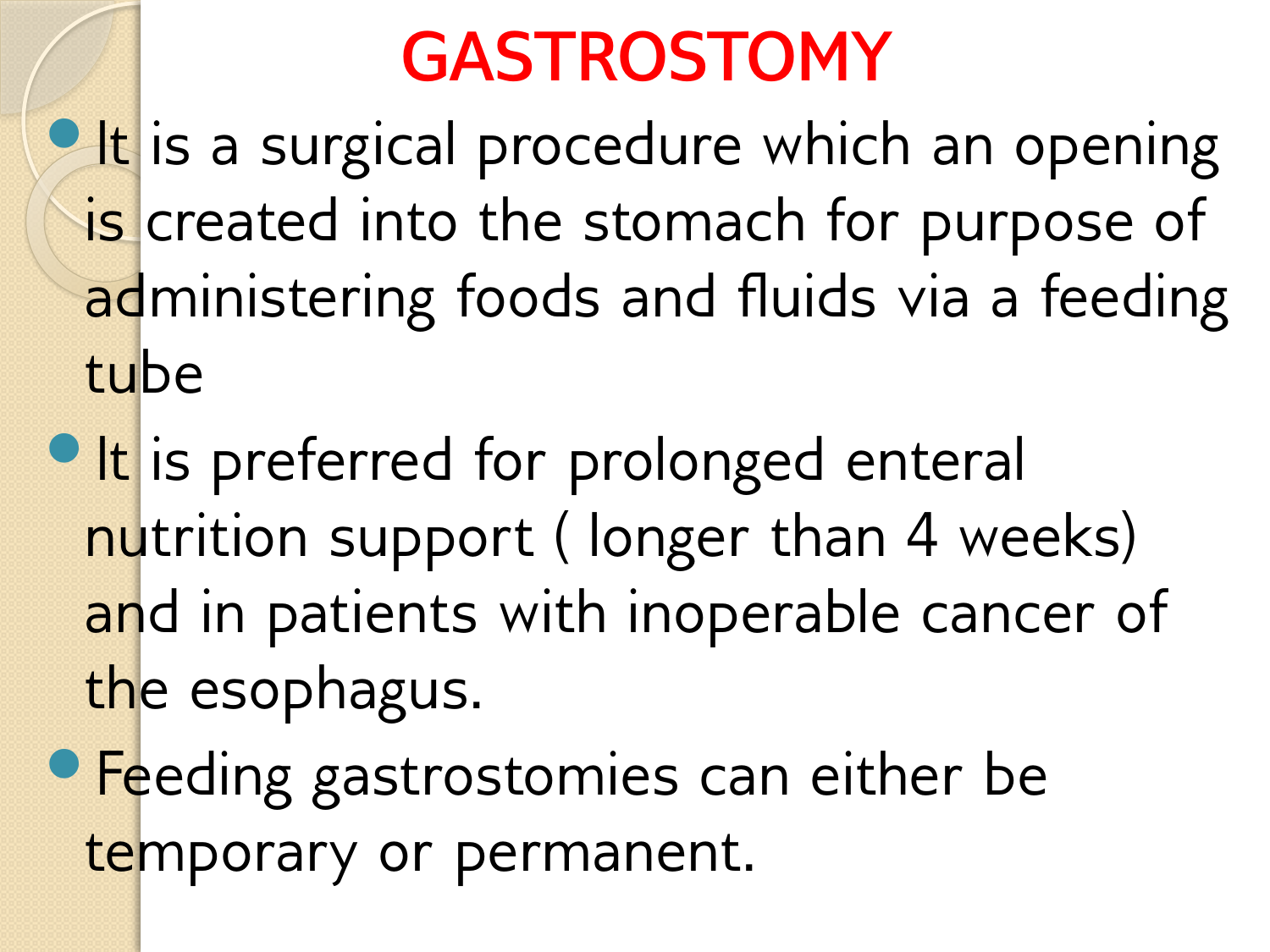

# GASTROSTOMY
It is a surgical procedure which an opening is created into the stomach for purpose of administering foods and fluids via a feeding tube
It is preferred for prolonged enteral nutrition support ( longer than 4 weeks) and in patients with inoperable cancer of the esophagus.
Feeding gastrostomies can either be temporary or permanent.